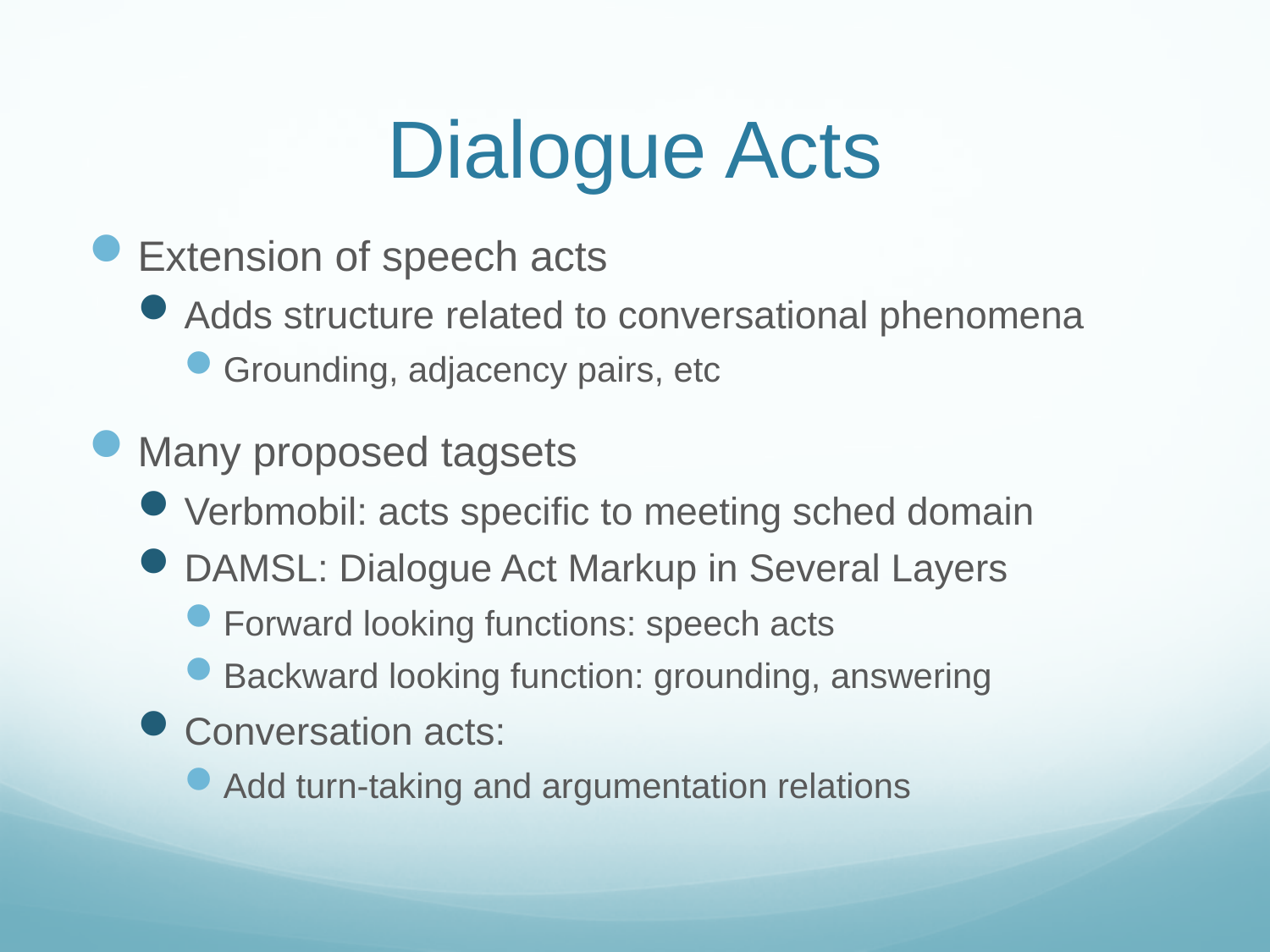

# Dialogue Acts
Extension of speech acts
Adds structure related to conversational phenomena
Grounding, adjacency pairs, etc
Many proposed tagsets
Verbmobil: acts specific to meeting sched domain
DAMSL: Dialogue Act Markup in Several Layers
Forward looking functions: speech acts
Backward looking function: grounding, answering
Conversation acts:
Add turn-taking and argumentation relations